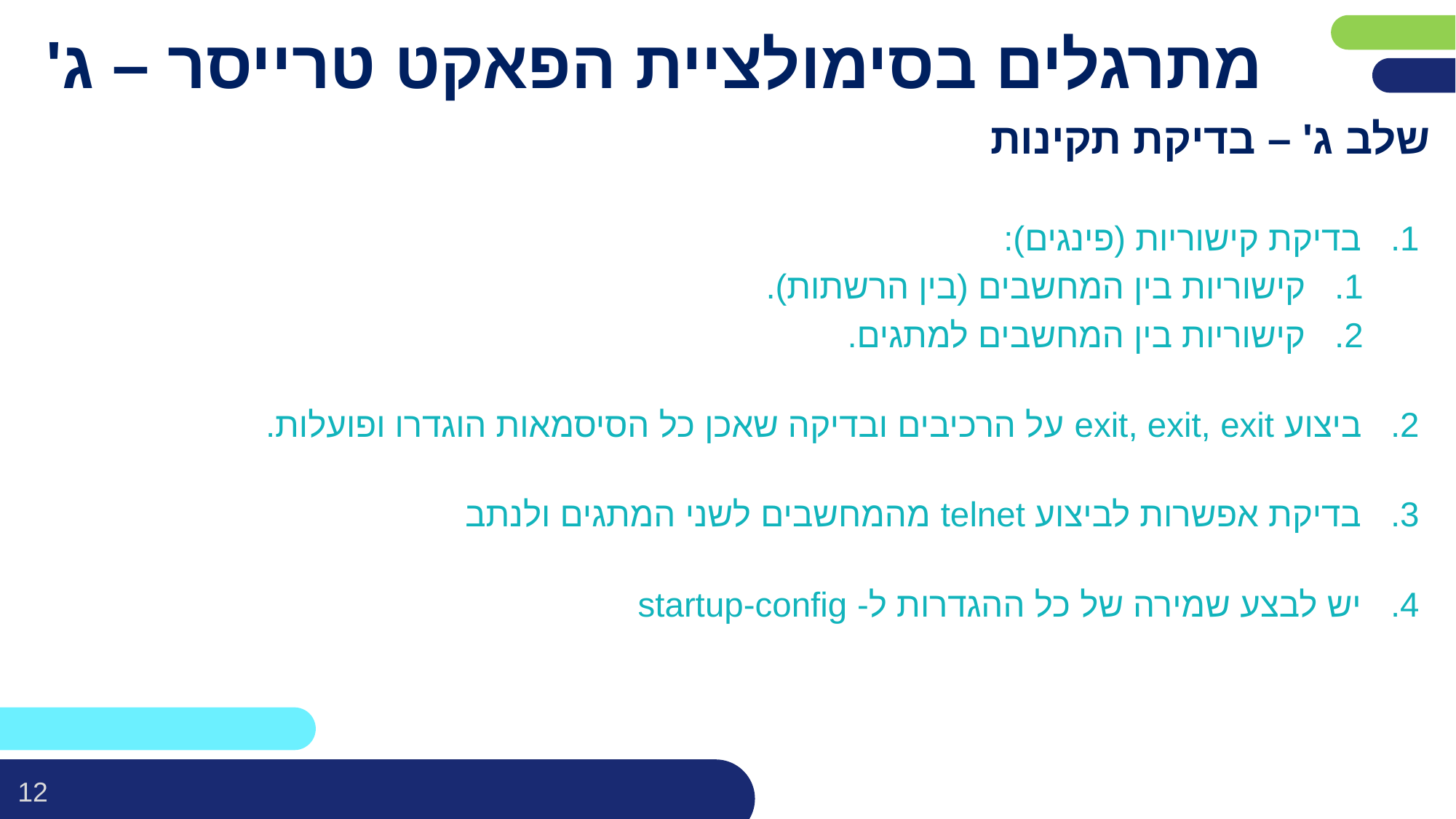

# מתרגלים בסימולציית הפאקט טרייסר – ג'
שלב ג' – בדיקת תקינות

בדיקת קישוריות (פינגים):
קישוריות בין המחשבים (בין הרשתות).
קישוריות בין המחשבים למתגים.
ביצוע exit, exit, exit על הרכיבים ובדיקה שאכן כל הסיסמאות הוגדרו ופועלות.
בדיקת אפשרות לביצוע telnet מהמחשבים לשני המתגים ולנתב
יש לבצע שמירה של כל ההגדרות ל- startup-config